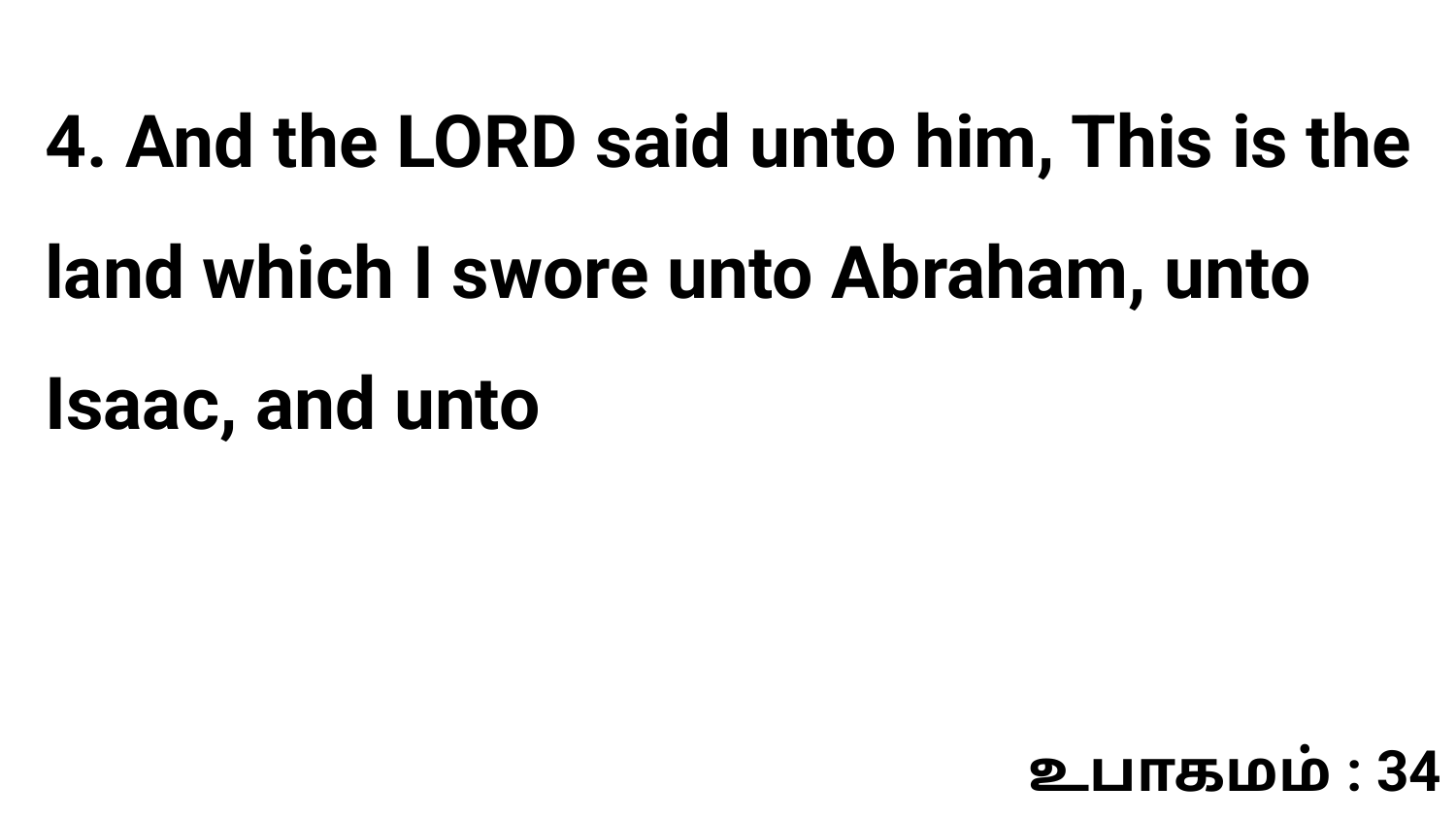

4. And the LORD said unto him, This is the land which I swore unto Abraham, unto Isaac, and unto
உபாகமம் : 34